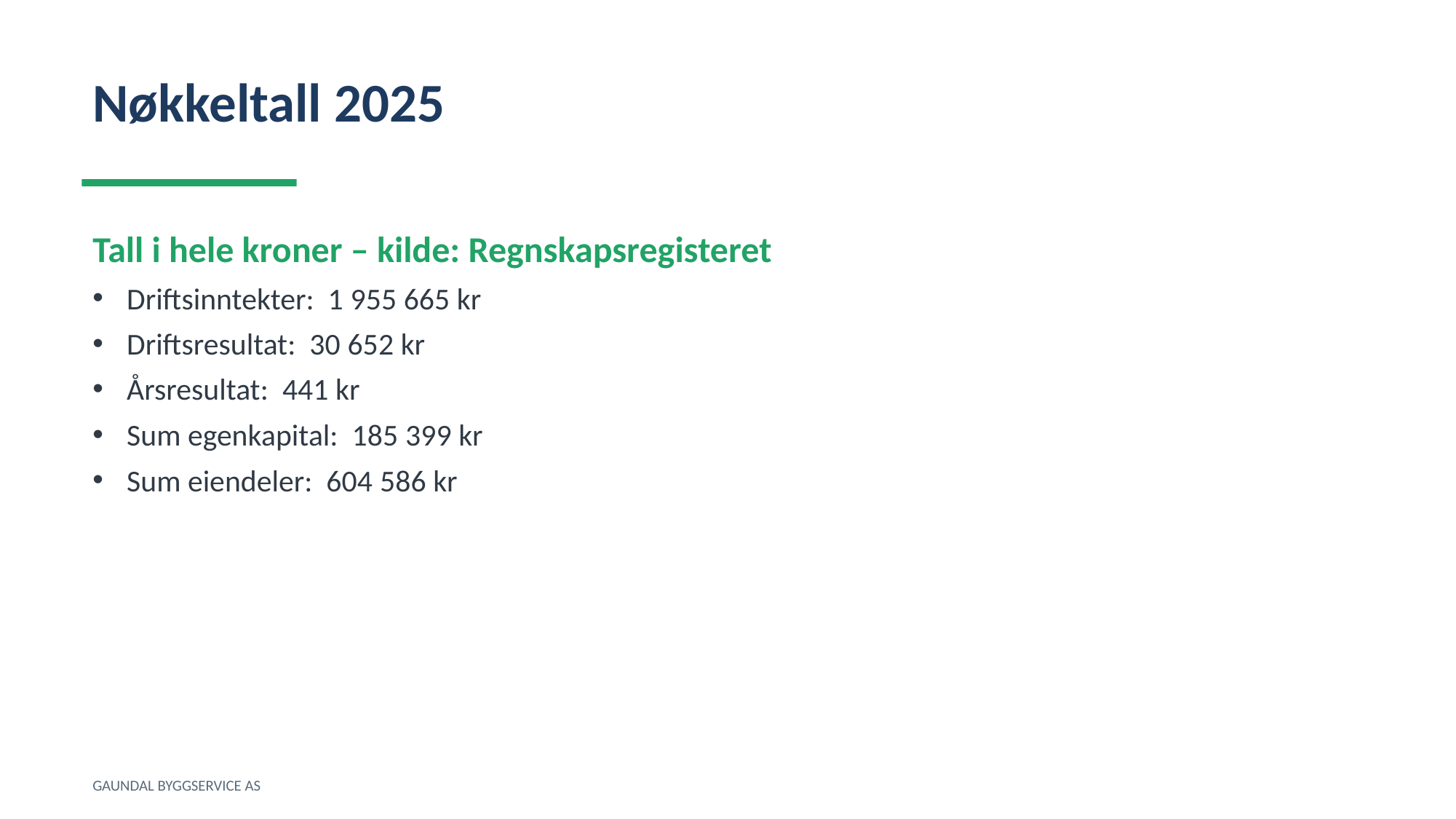

Nøkkeltall 2025

Tall i hele kroner – kilde: Regnskapsregisteret
Driftsinntekter:  1 955 665 kr
Driftsresultat:  30 652 kr
Årsresultat:  441 kr
Sum egenkapital:  185 399 kr
Sum eiendeler:  604 586 kr
GAUNDAL BYGGSERVICE AS